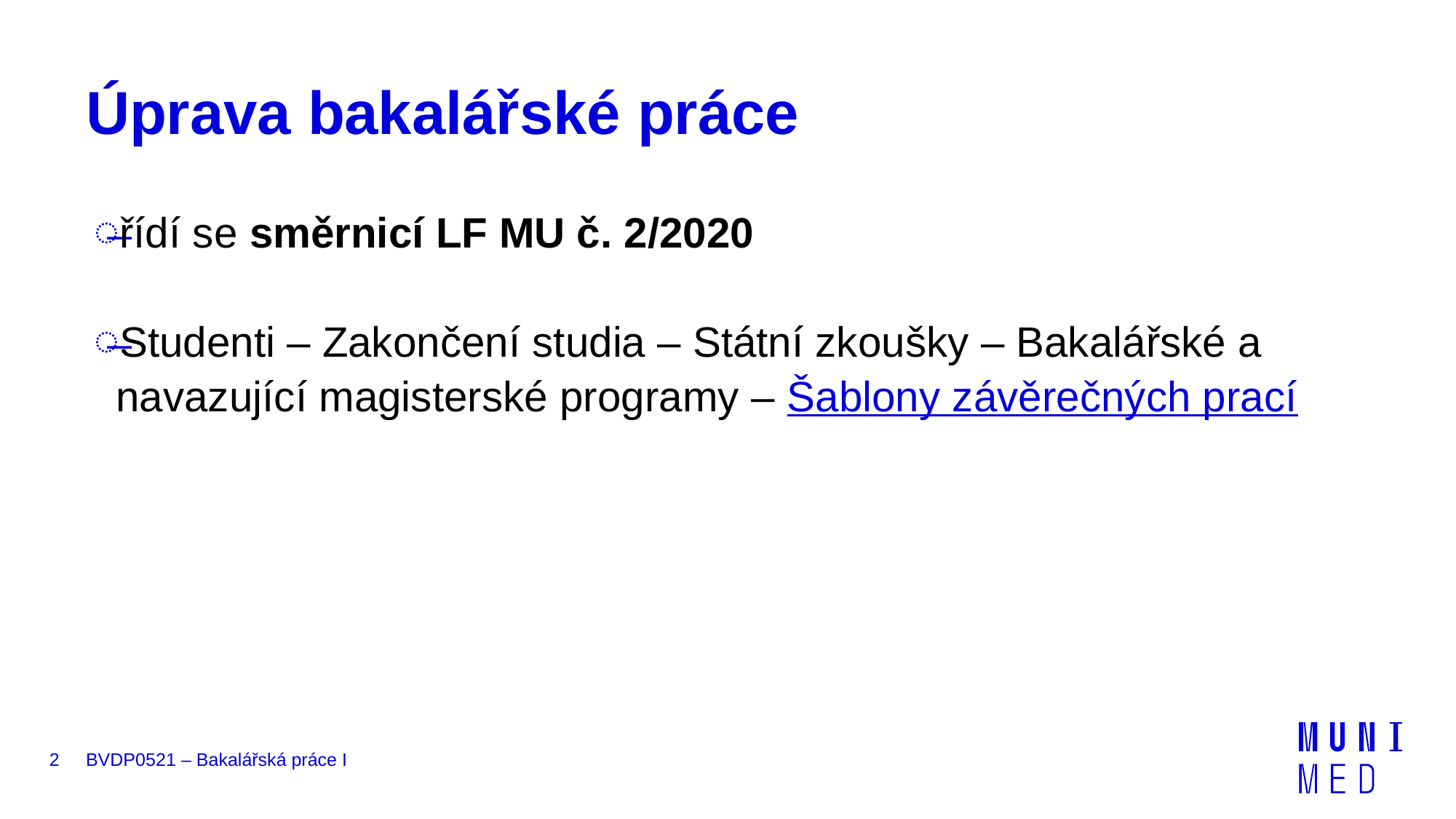

# Úprava bakalářské práce
řídí se směrnicí LF MU č. 2/2020

Studenti – Zakončení studia – Státní zkoušky – Bakalářské a navazující magisterské programy – Šablony závěrečných prací
2
BVDP0521 – Bakalářská práce I